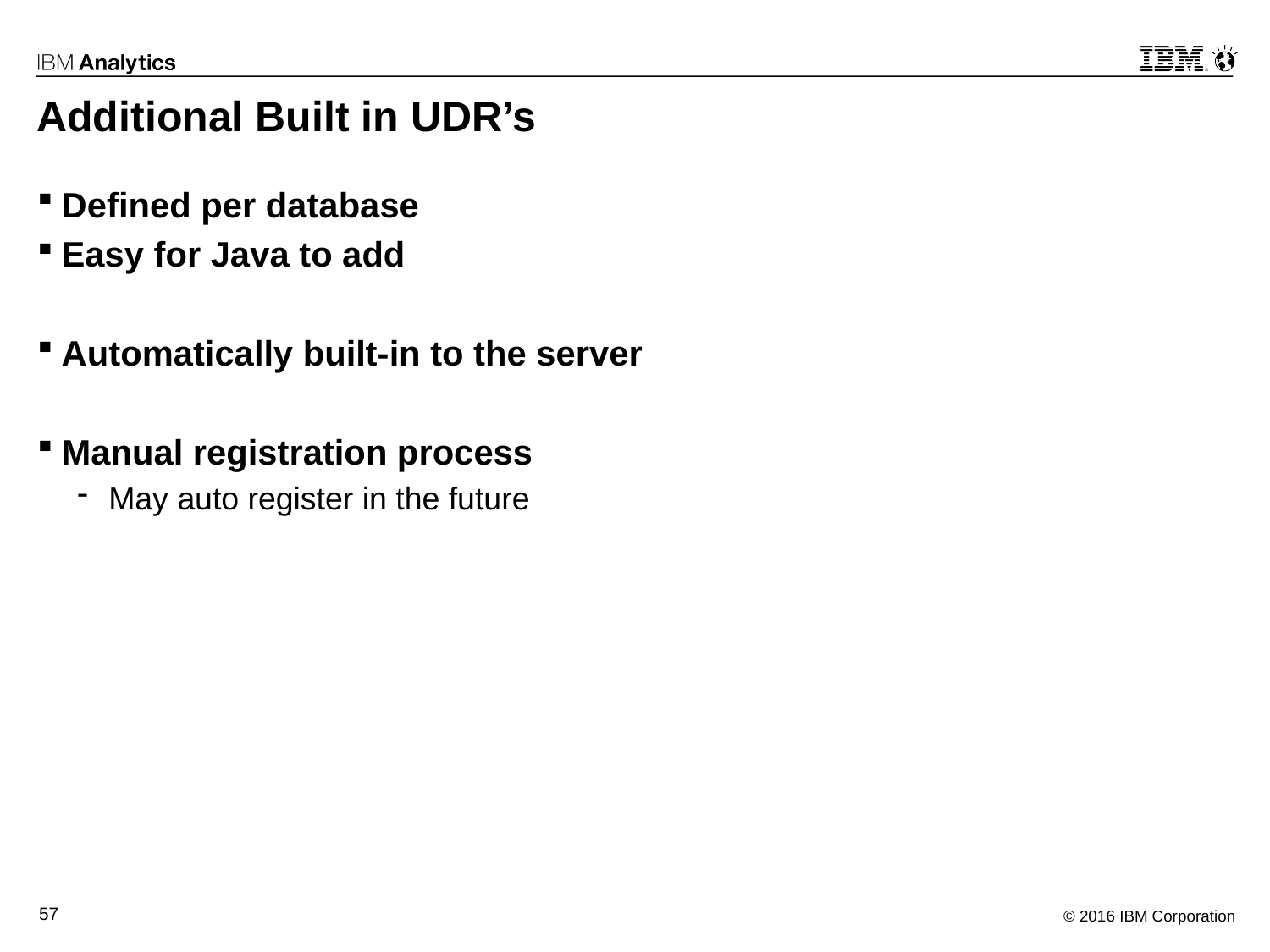

# Additional Built in UDR’s
Defined per database
Easy for Java to add

Automatically built-in to the server

Manual registration process
May auto register in the future